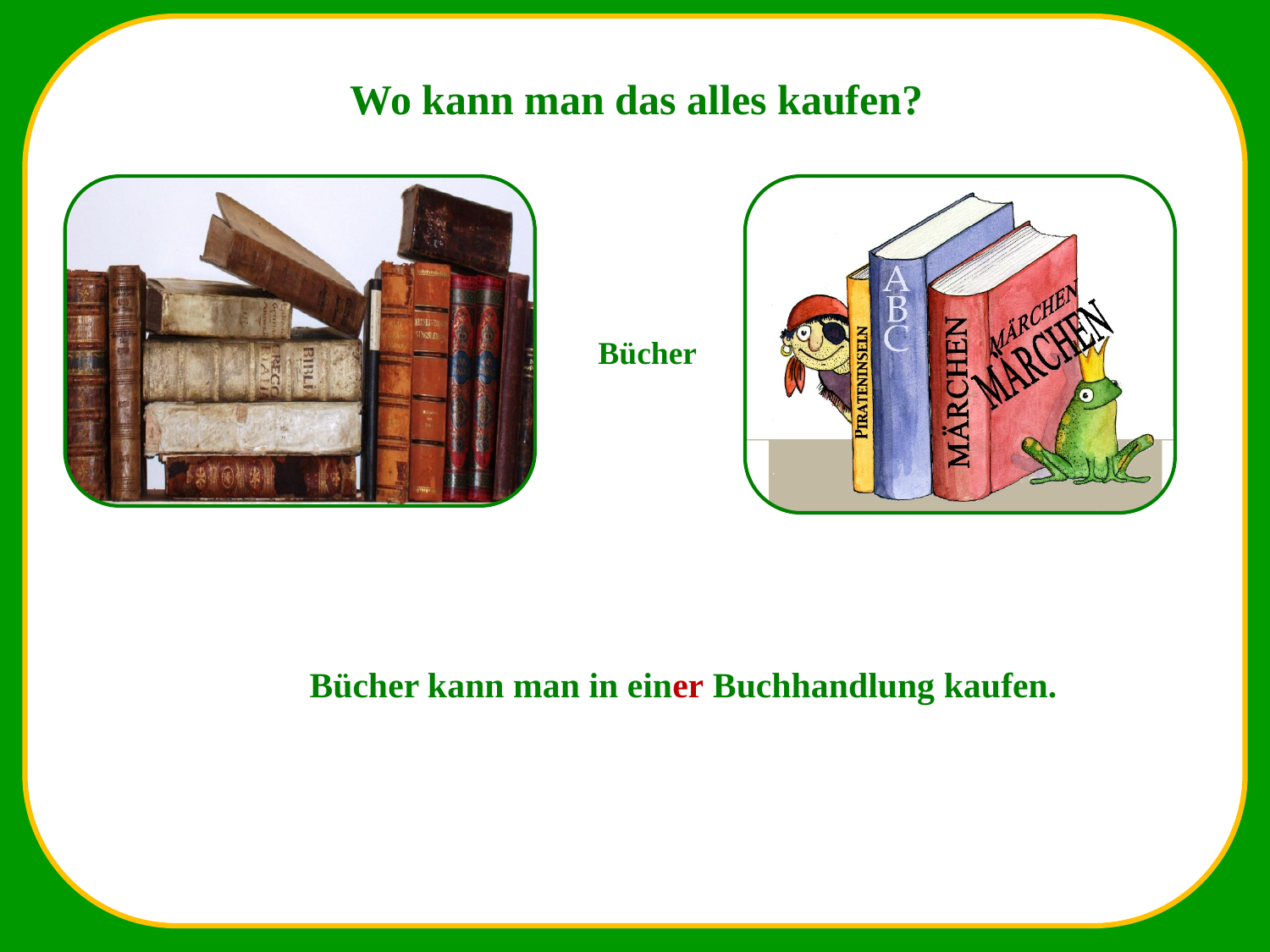

Wo kann man das alles kaufen?

Bücher
Bücher kann man in einer Buchhandlung kaufen.